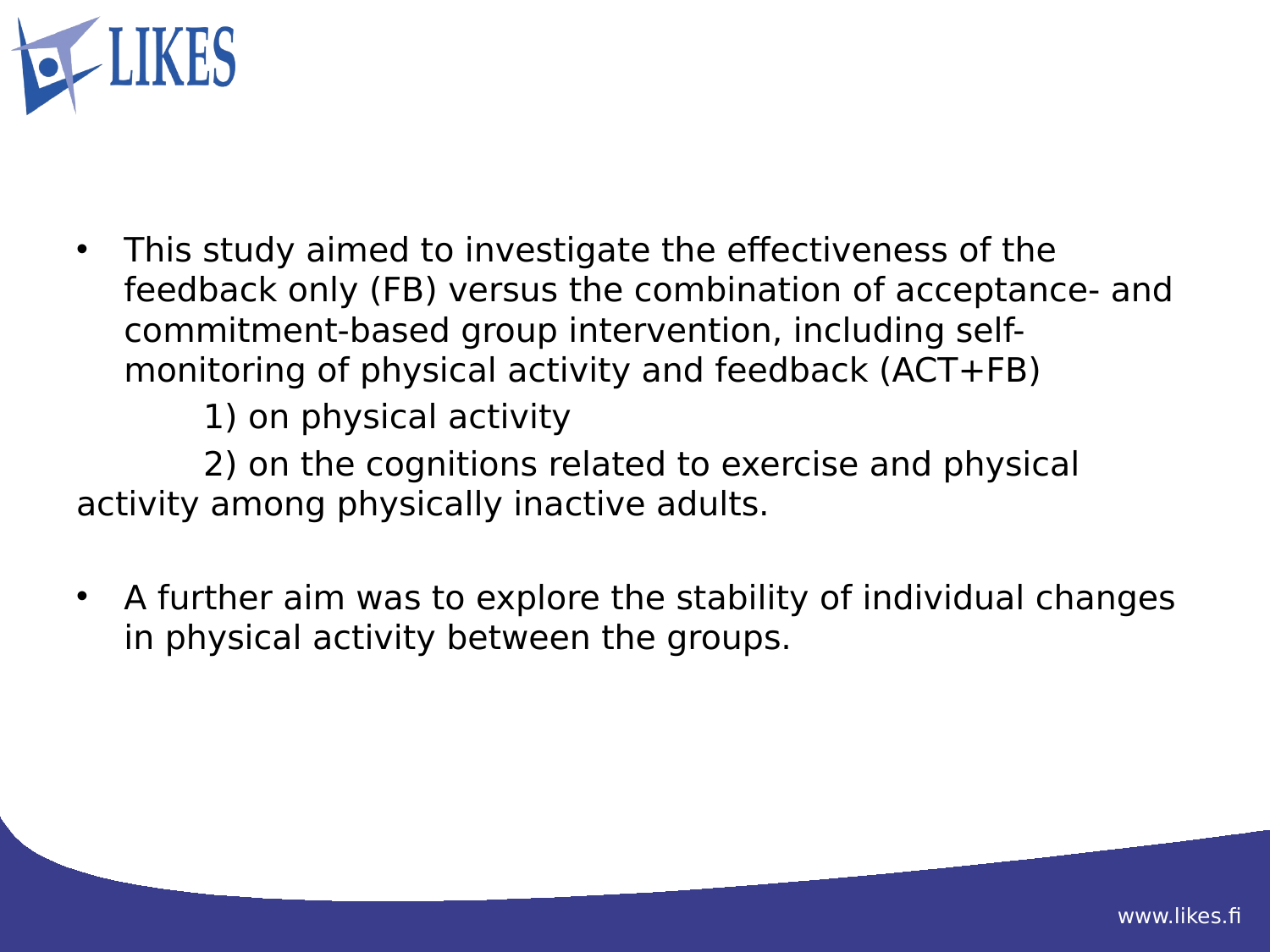

#
This study aimed to investigate the effectiveness of the feedback only (FB) versus the combination of acceptance- and commitment-based group intervention, including self-monitoring of physical activity and feedback (ACT+FB)
	1) on physical activity
	2) on the cognitions related to exercise and physical 	activity among physically inactive adults.

A further aim was to explore the stability of individual changes in physical activity between the groups.